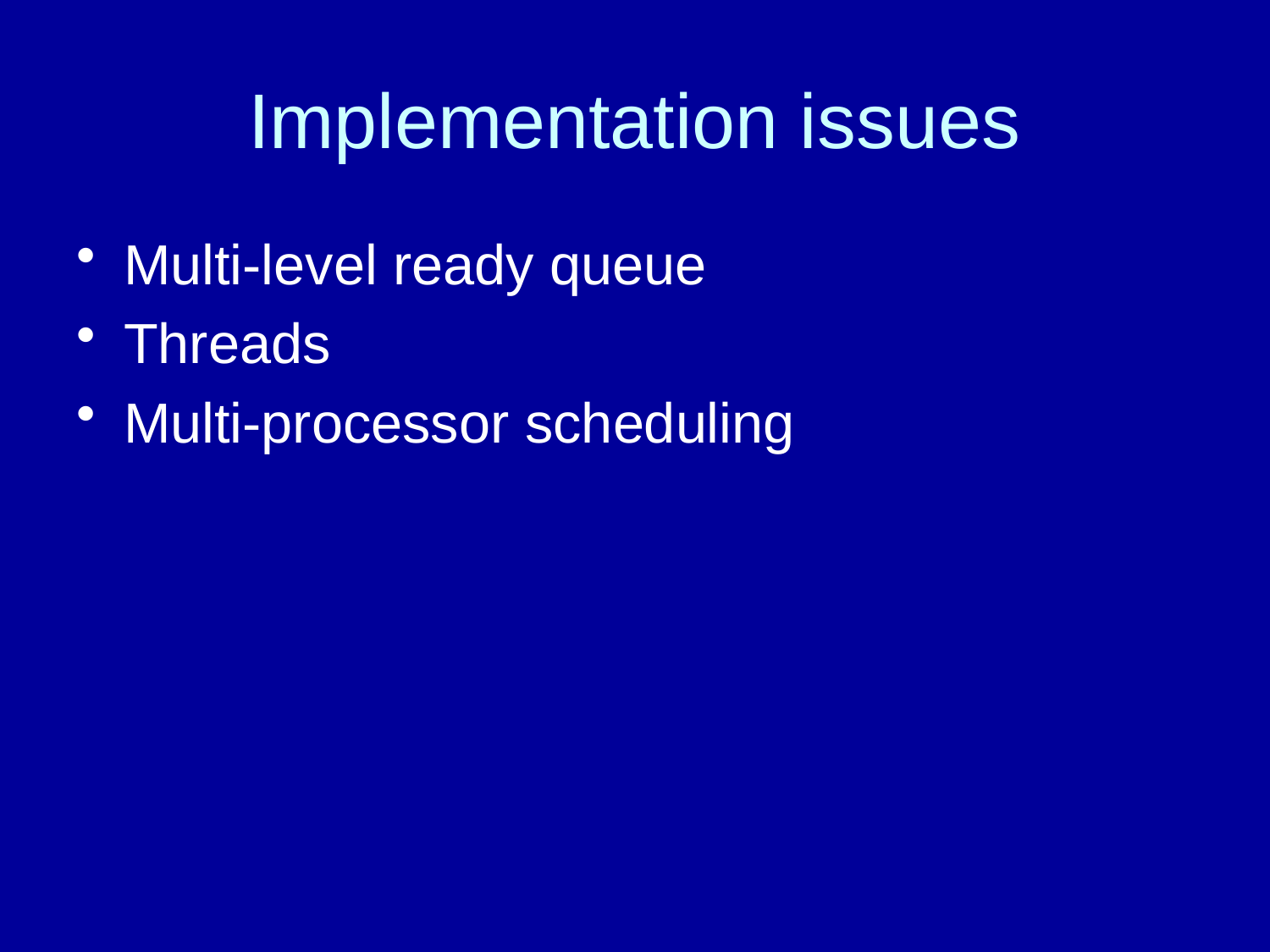

# Implementation issues
Multi-level ready queue
Threads
Multi-processor scheduling